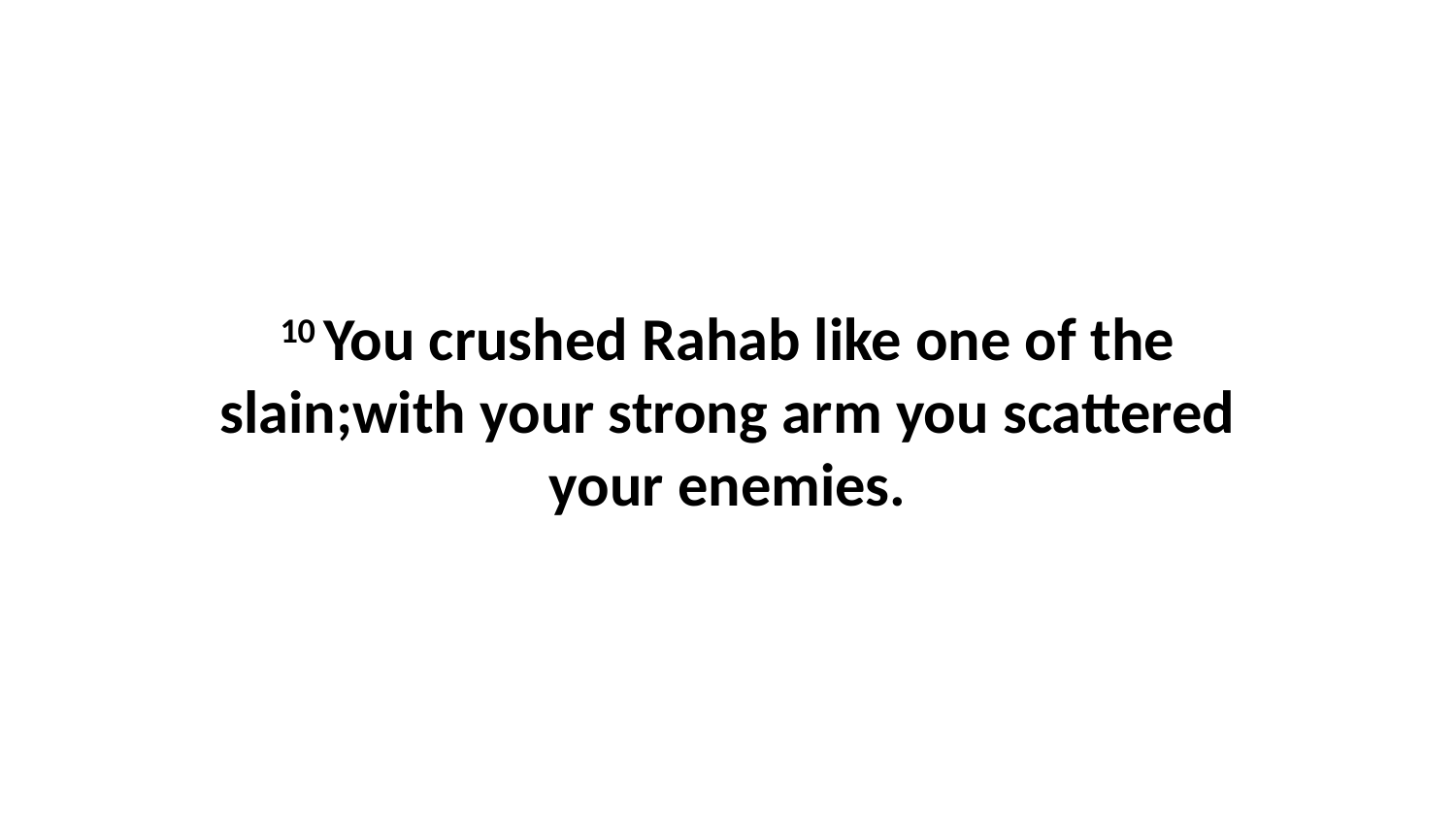

10 You crushed Rahab like one of the slain;with your strong arm you scattered your enemies.